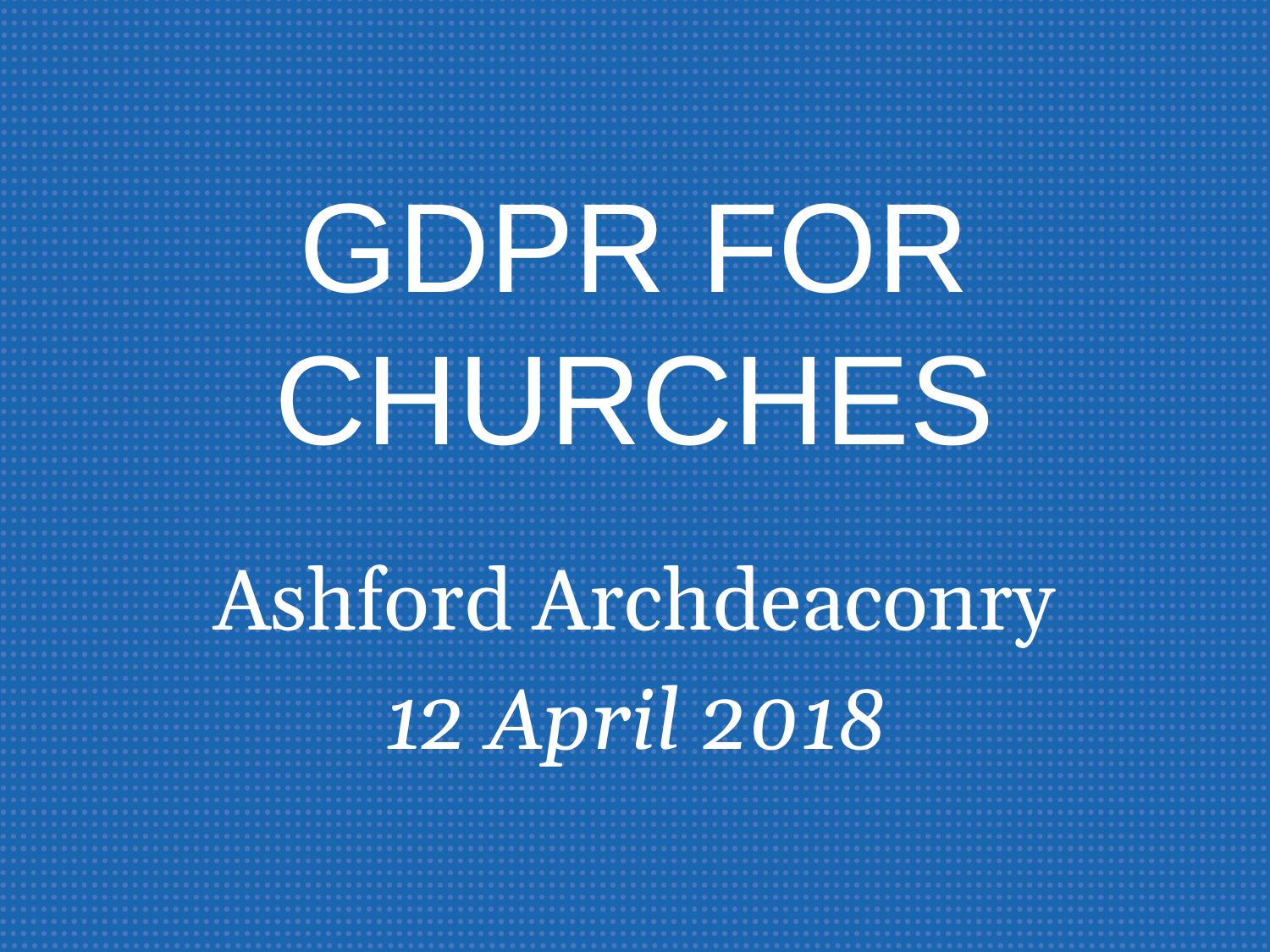

# GDPR FOR CHURCHES
Ashford Archdeaconry
12 April 2018